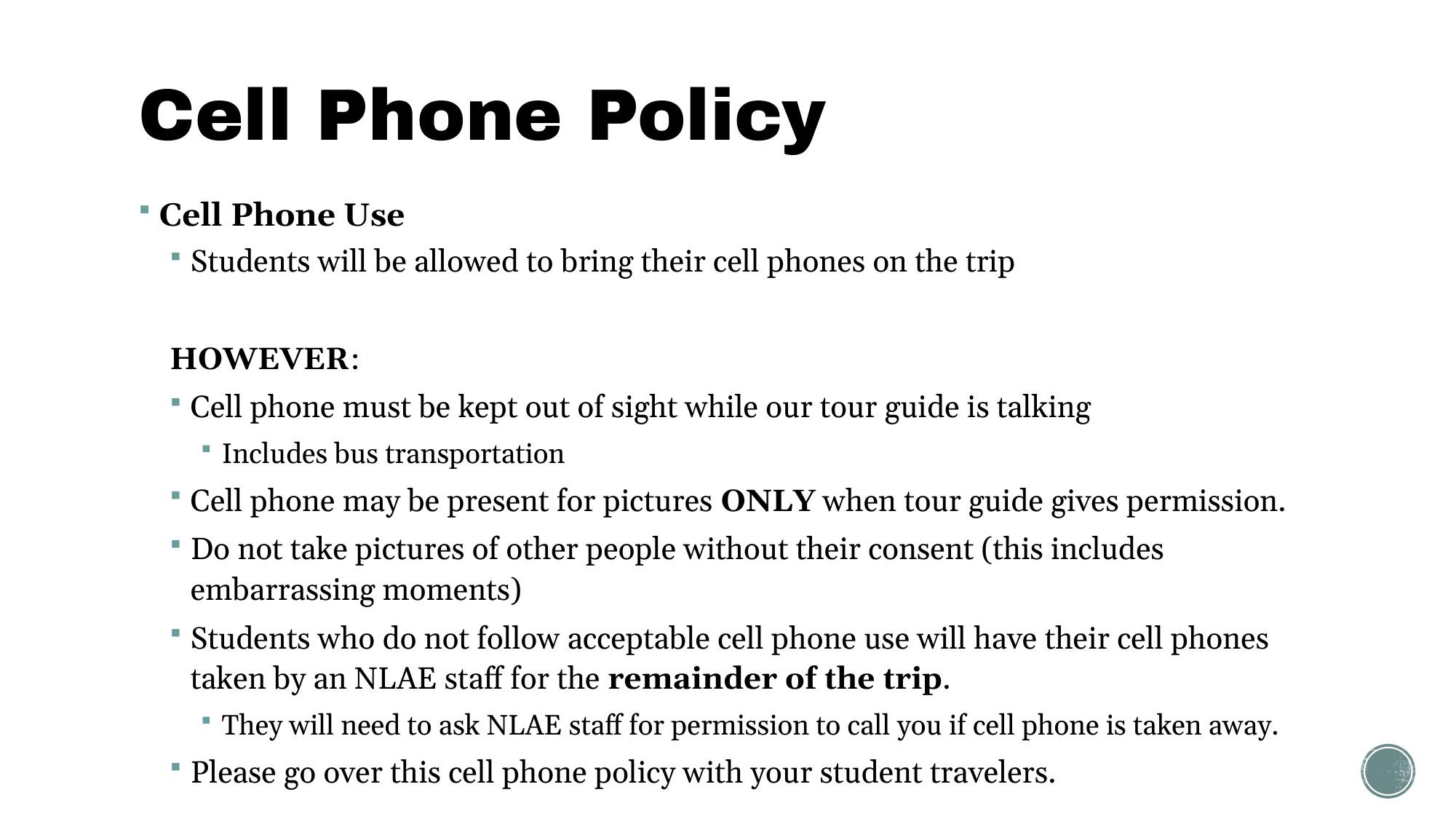

# Cell Phone Policy
Cell Phone Use
Students will be allowed to bring their cell phones on the trip

HOWEVER:
Cell phone must be kept out of sight while our tour guide is talking
Includes bus transportation
Cell phone may be present for pictures ONLY when tour guide gives permission.
Do not take pictures of other people without their consent (this includes embarrassing moments)
Students who do not follow acceptable cell phone use will have their cell phones taken by an NLAE staff for the remainder of the trip.
They will need to ask NLAE staff for permission to call you if cell phone is taken away.
Please go over this cell phone policy with your student travelers.